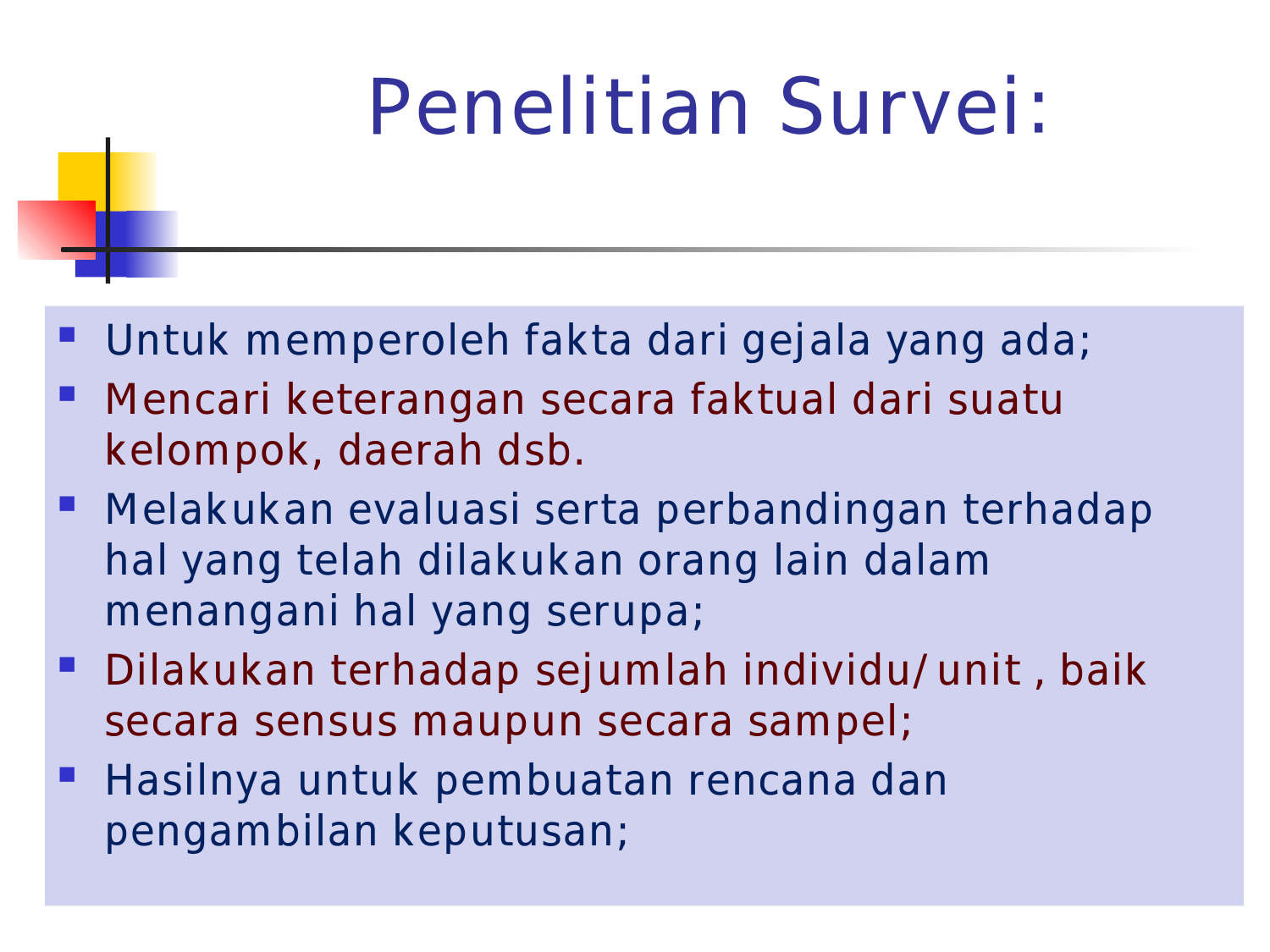

# Penelitian Survei:
Untuk memperoleh fakta dari gejala yang ada;
Mencari keterangan secara faktual dari suatu kelompok, daerah dsb.
Melakukan evaluasi serta perbandingan terhadap hal yang telah dilakukan orang lain dalam menangani hal yang serupa;
Dilakukan terhadap sejumlah individu/unit , baik secara sensus maupun secara sampel;
Hasilnya untuk pembuatan rencana dan pengambilan keputusan;